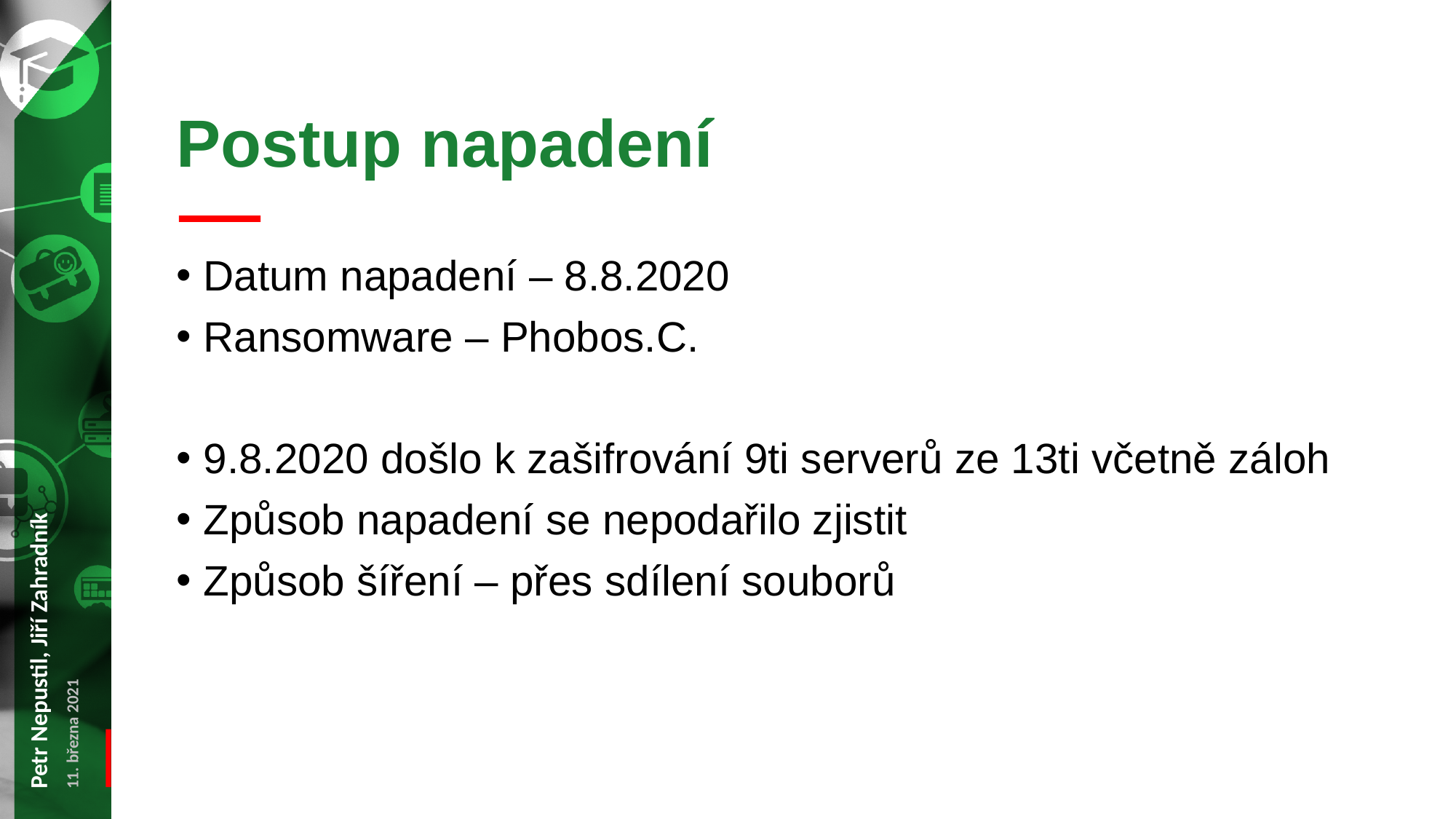

# Postup napadení
Datum napadení – 8.8.2020
Ransomware – Phobos.C.

9.8.2020 došlo k zašifrování 9ti serverů ze 13ti včetně záloh
Způsob napadení se nepodařilo zjistit
Způsob šíření – přes sdílení souborů

Petr Nepustil, Jiří Zahradník
11. března 2021